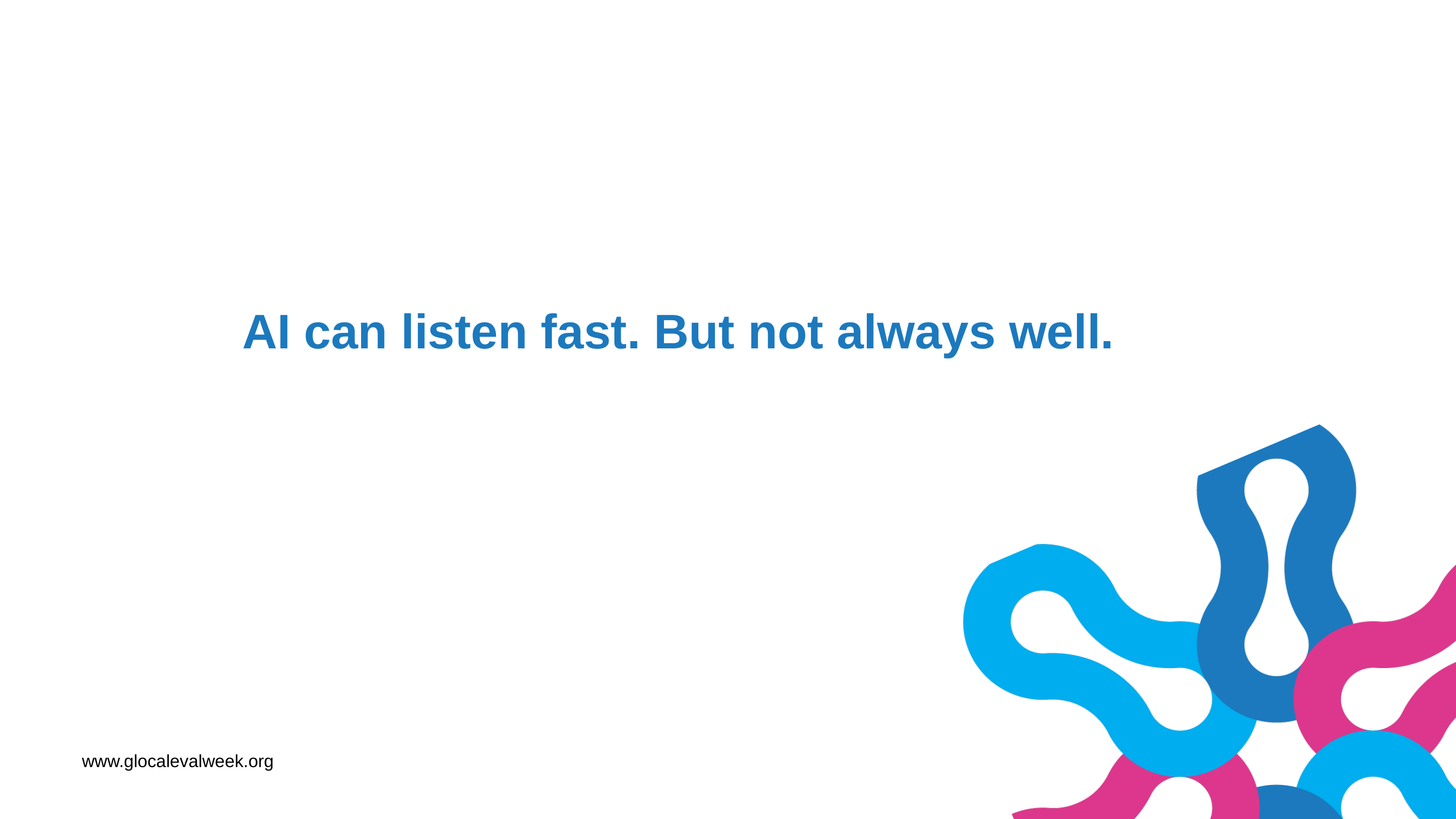

AI can listen fast. But not always well.

www.glocalevalweek.org